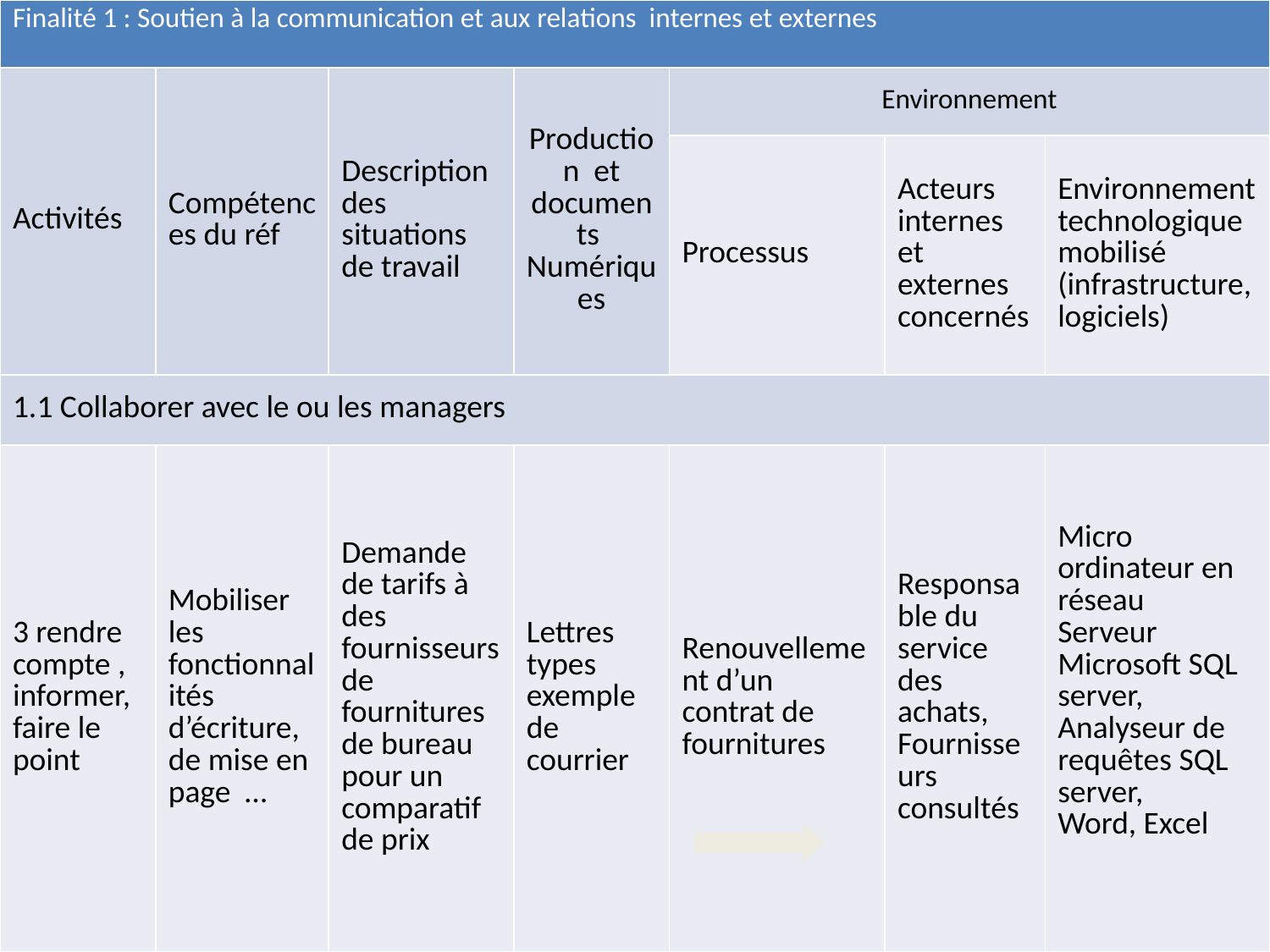

| Finalité 1 : Soutien à la communication et aux relations internes et externes |  |  |  |  |  |  |
| --- | --- | --- | --- | --- | --- | --- |
| Activités | Compétences du réf | Description des situations de travail | Production et documents Numériques | Environnement |  |  |
|  |  |  |  | Processus | Acteurs internes et externes concernés | Environnement technologique mobilisé (infrastructure, logiciels) |
| 1.1 Collaborer avec le ou les managers |  |  |  |  |  |  |
| 3 rendre compte , informer, faire le point | Mobiliser les fonctionnalités d’écriture, de mise en page … | Demande de tarifs à des fournisseurs de fournitures de bureau pour un comparatif de prix | Lettres types exemple de courrier | Renouvellement d’un contrat de fournitures | Responsable du service des achats, Fournisseurs consultés | Micro ordinateur en réseau Serveur Microsoft SQL server, Analyseur de requêtes SQL server, Word, Excel |

BTS Assistant de manager